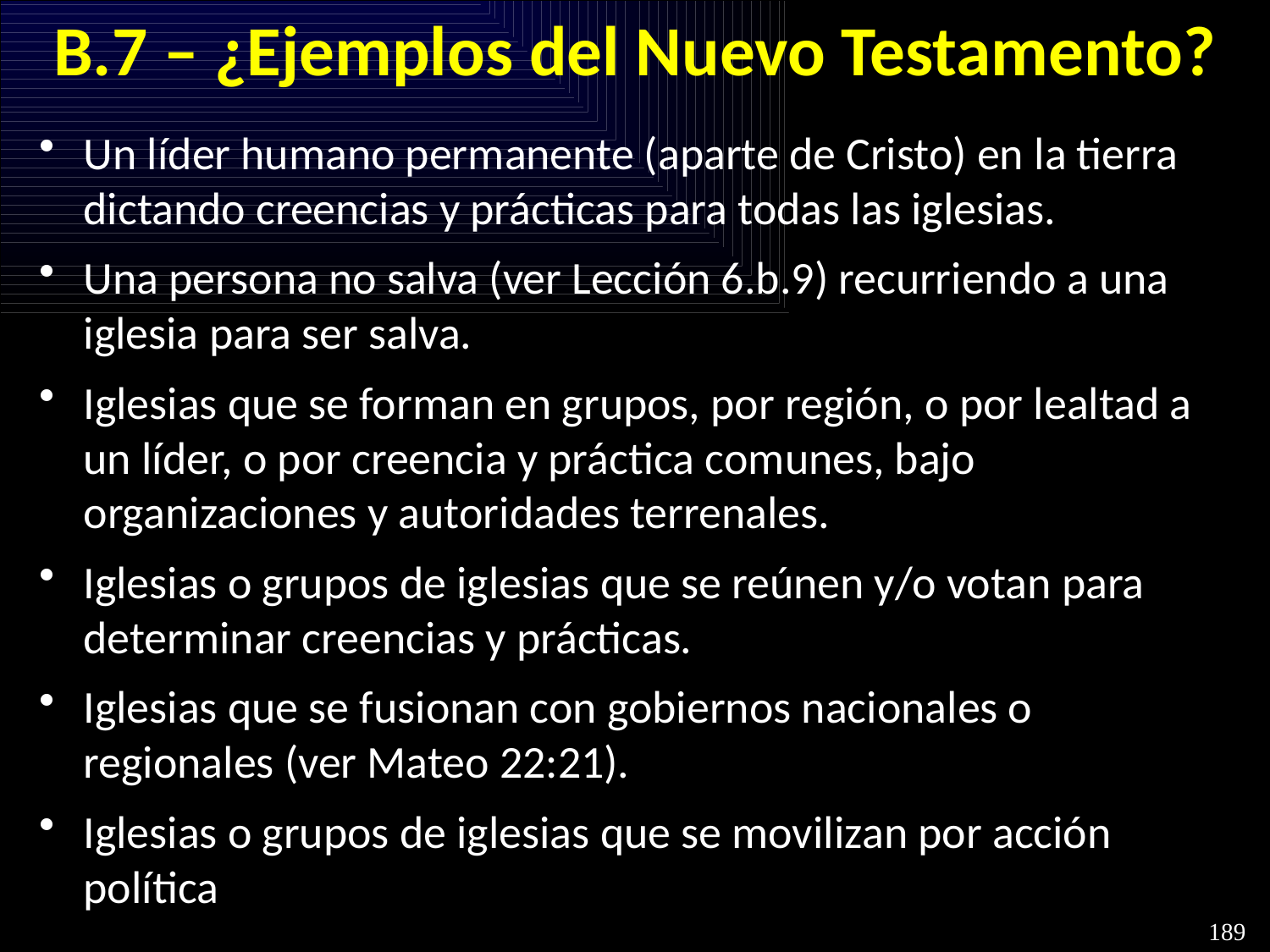

# B.7 – ¿Ejemplos del Nuevo Testamento?
Un líder humano permanente (aparte de Cristo) en la tierra dictando creencias y prácticas para todas las iglesias.
Una persona no salva (ver Lección 6.b.9) recurriendo a una iglesia para ser salva.
Iglesias que se forman en grupos, por región, o por lealtad a un líder, o por creencia y práctica comunes, bajo organizaciones y autoridades terrenales.
Iglesias o grupos de iglesias que se reúnen y/o votan para determinar creencias y prácticas.
Iglesias que se fusionan con gobiernos nacionales o regionales (ver Mateo 22:21).
Iglesias o grupos de iglesias que se movilizan por acción política
189